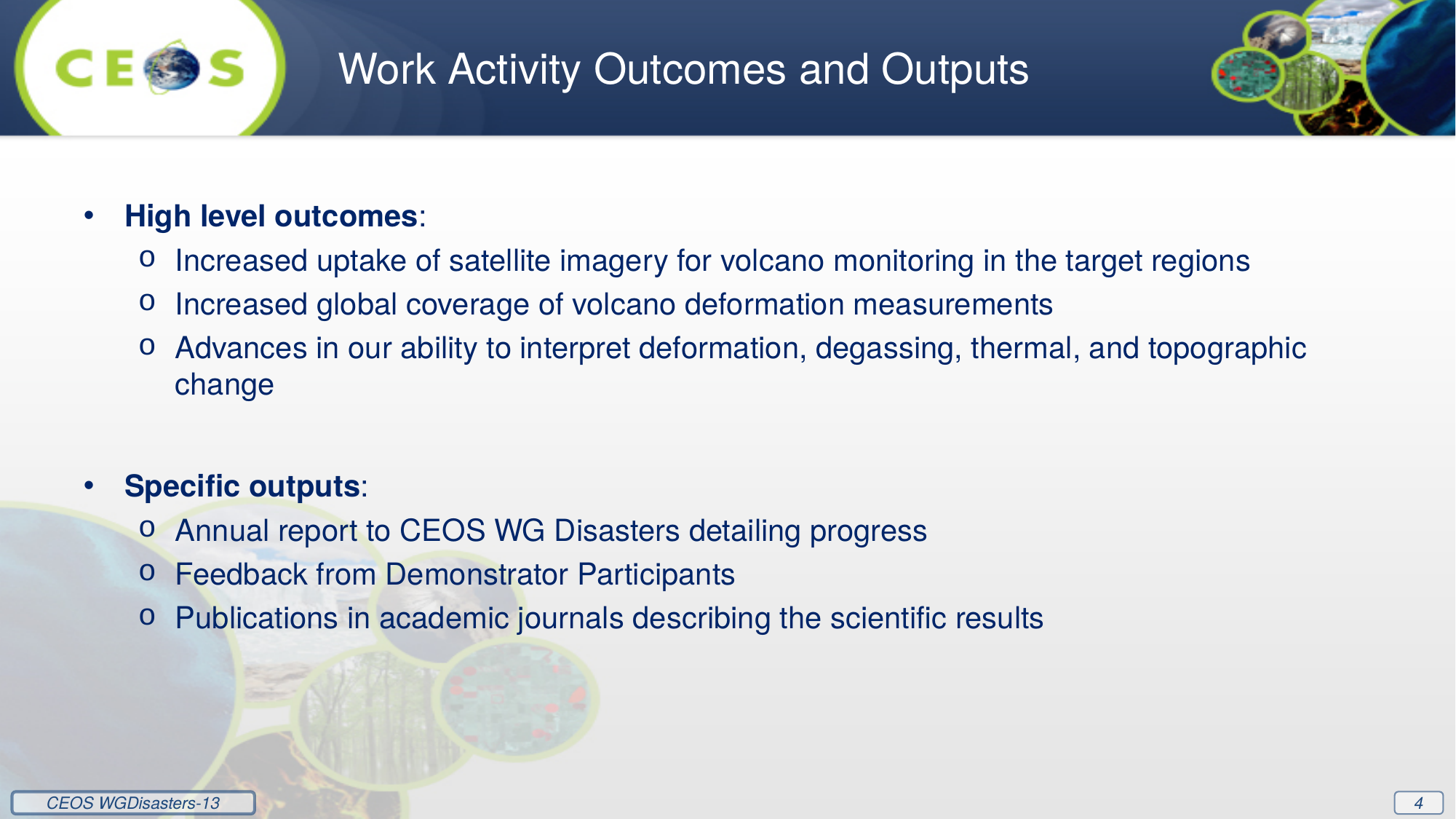

Work Activity Outcomes and Outputs
High level outcomes:
Increased uptake of satellite imagery for volcano monitoring in the target regions
Increased global coverage of volcano deformation measurements
Advances in our ability to interpret deformation, degassing, thermal, and topographic change

Specific outputs:
Annual report to CEOS WG Disasters detailing progress
Feedback from Demonstrator Participants
Publications in academic journals describing the scientific results

4